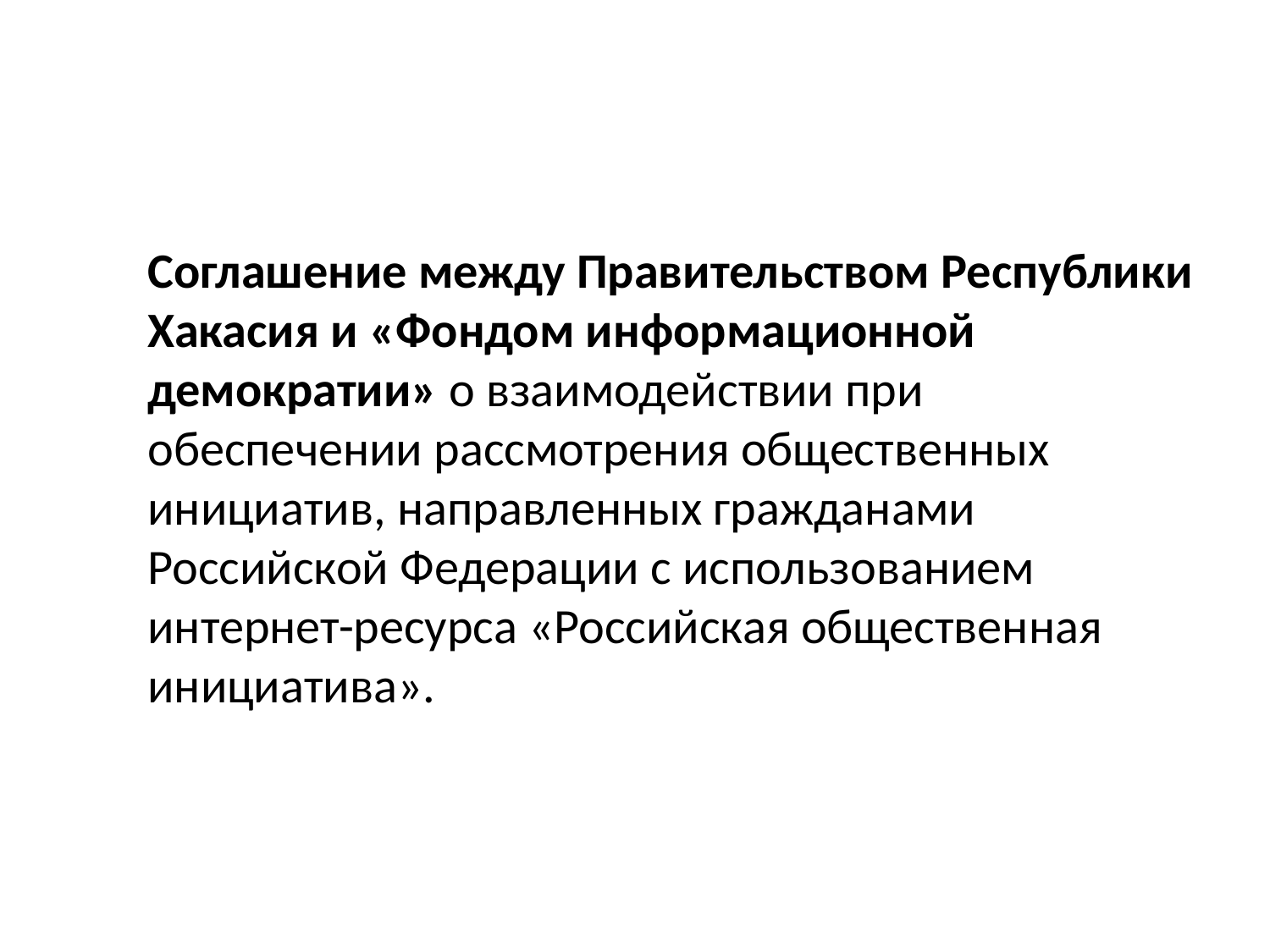

# Соглашение между Правительством Республики Хакасия и «Фондом информационной демократии» о взаимодействии при обеспечении рассмотрения общественных инициатив, направленных гражданами Российской Федерации с использованием интернет-ресурса «Российская общественная инициатива».